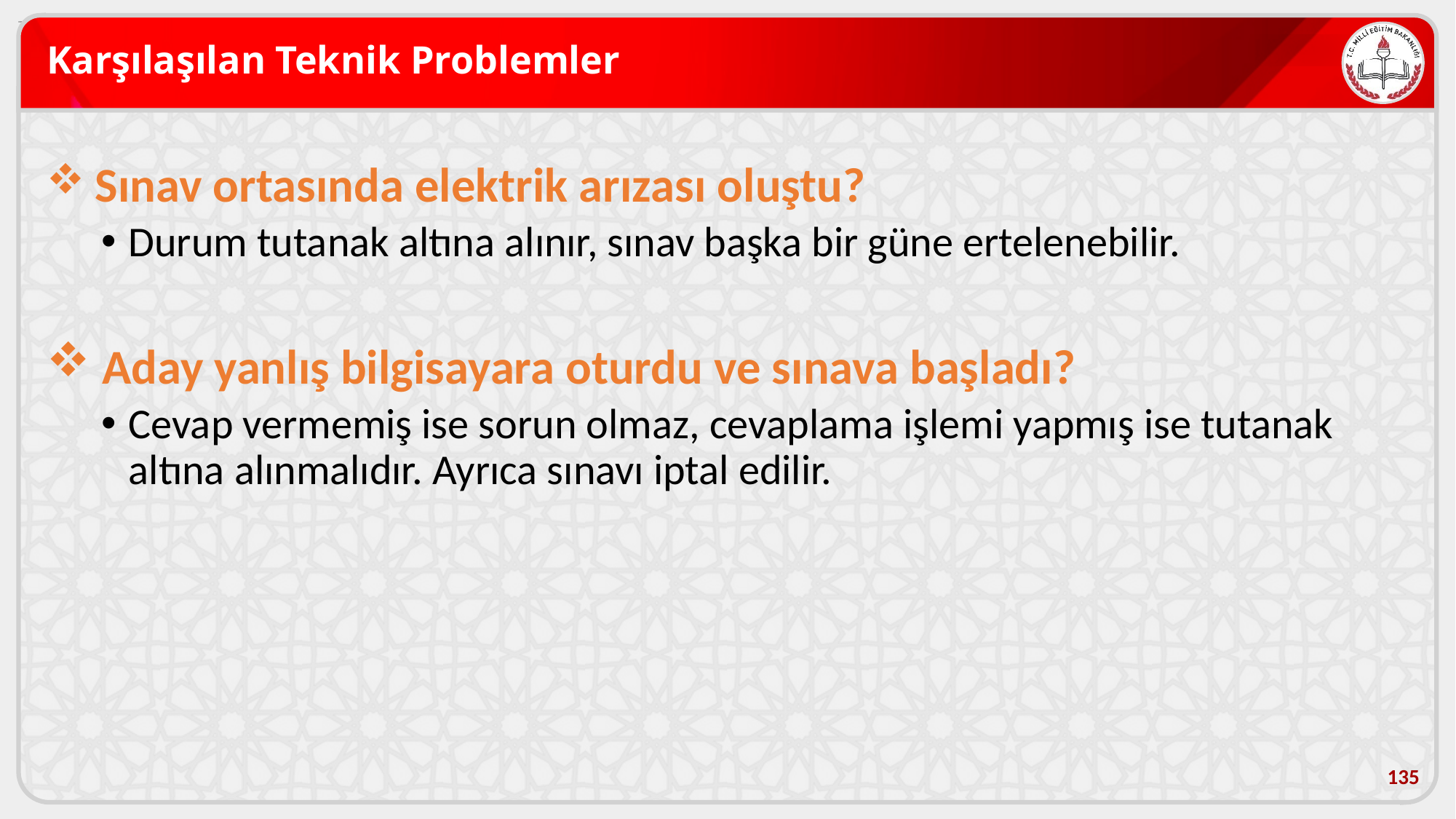

# Karşılaşılan Teknik Problemler
 Sınav ortasında elektrik arızası oluştu?
Durum tutanak altına alınır, sınav başka bir güne ertelenebilir.

 Aday yanlış bilgisayara oturdu ve sınava başladı?
Cevap vermemiş ise sorun olmaz, cevaplama işlemi yapmış ise tutanak altına alınmalıdır. Ayrıca sınavı iptal edilir.
135